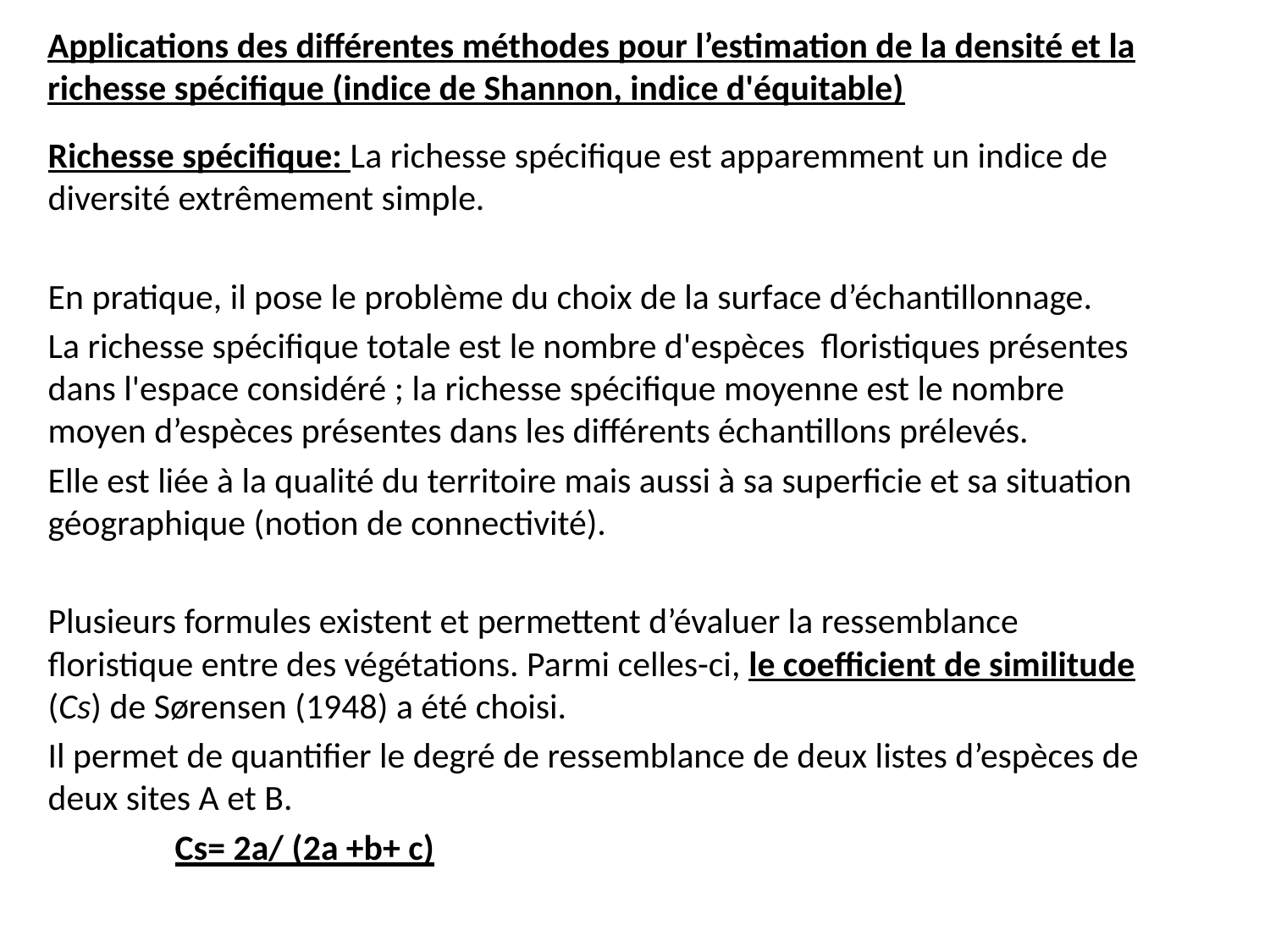

Applications des différentes méthodes pour l’estimation de la densité et la richesse spécifique (indice de Shannon, indice d'équitable)
Richesse spécifique: La richesse spécifique est apparemment un indice de diversité extrêmement simple.

En pratique, il pose le problème du choix de la surface d’échantillonnage.
La richesse spécifique totale est le nombre d'espèces  floristiques présentes dans l'espace considéré ; la richesse spécifique moyenne est le nombre moyen d’espèces présentes dans les différents échantillons prélevés.
Elle est liée à la qualité du territoire mais aussi à sa superficie et sa situation géographique (notion de connectivité).

Plusieurs formules existent et permettent d’évaluer la ressemblance floristique entre des végétations. Parmi celles-ci, le coefficient de similitude (Cs) de Sørensen (1948) a été choisi.
Il permet de quantifier le degré de ressemblance de deux listes d’espèces de deux sites A et B.
 	Cs= 2a/ (2a +b+ c)